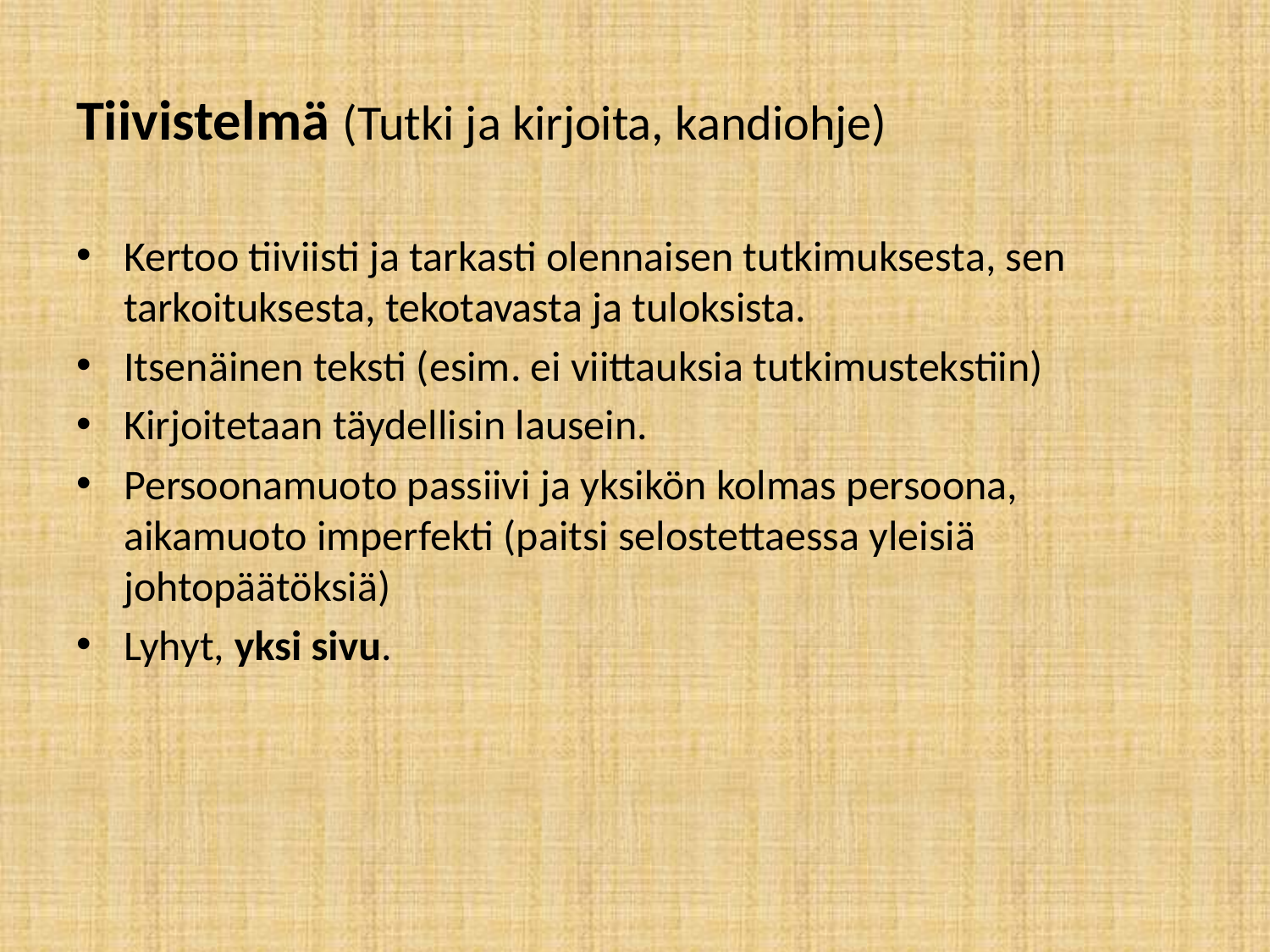

# Tiivistelmä (Tutki ja kirjoita, kandiohje)
Kertoo tiiviisti ja tarkasti olennaisen tutkimuksesta, sen tarkoituksesta, tekotavasta ja tuloksista.
Itsenäinen teksti (esim. ei viittauksia tutkimustekstiin)
Kirjoitetaan täydellisin lausein.
Persoonamuoto passiivi ja yksikön kolmas persoona, aikamuoto imperfekti (paitsi selostettaessa yleisiä johtopäätöksiä)
Lyhyt, yksi sivu.